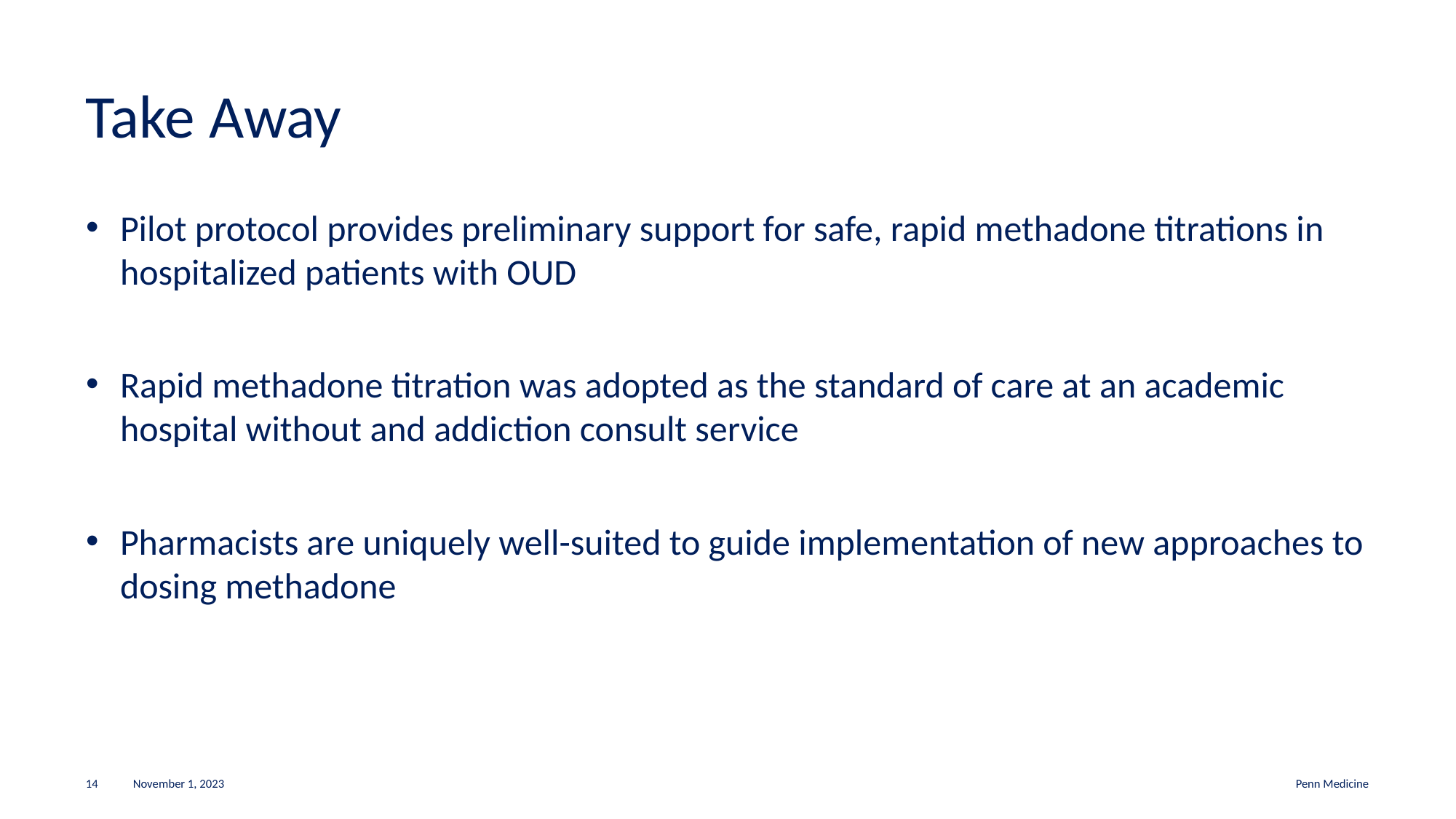

# Take Away
Pilot protocol provides preliminary support for safe, rapid methadone titrations in hospitalized patients with OUD

Rapid methadone titration was adopted as the standard of care at an academic hospital without and addiction consult service

Pharmacists are uniquely well-suited to guide implementation of new approaches to dosing methadone
14
November 1, 2023